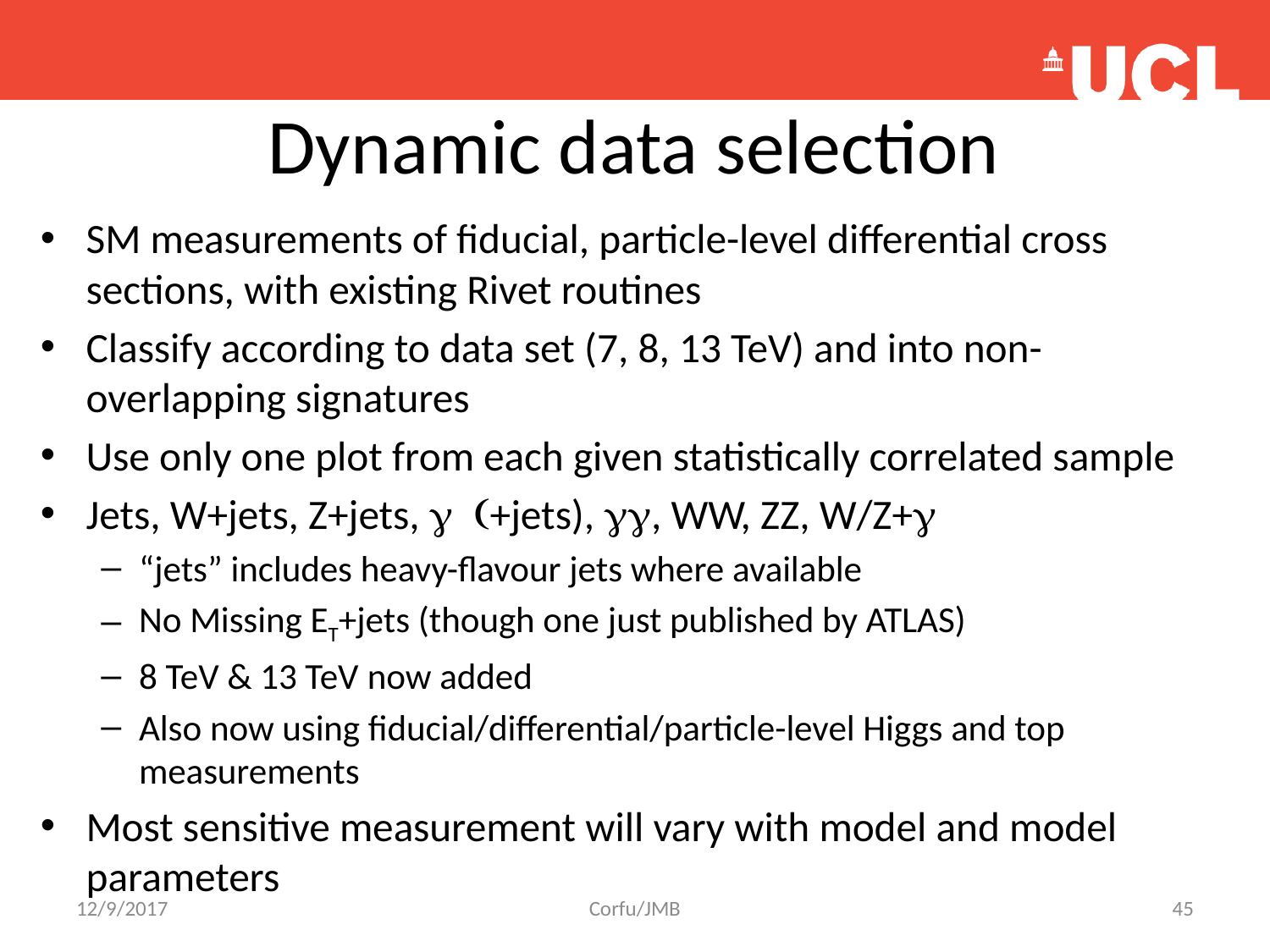

# Dynamic data selection
SM measurements of fiducial, particle-level differential cross sections, with existing Rivet routines
Classify according to data set (7, 8, 13 TeV) and into non-overlapping signatures
Use only one plot from each given statistically correlated sample
Jets, W+jets, Z+jets, γ (+jets), γγ, WW, ZZ, W/Z+γ
“jets” includes heavy-flavour jets where available
No Missing ET+jets (though one just published by ATLAS)
8 TeV & 13 TeV now added
Also now using fiducial/differential/particle-level Higgs and top measurements
Most sensitive measurement will vary with model and model parameters

12/9/2017
Corfu/JMB
45